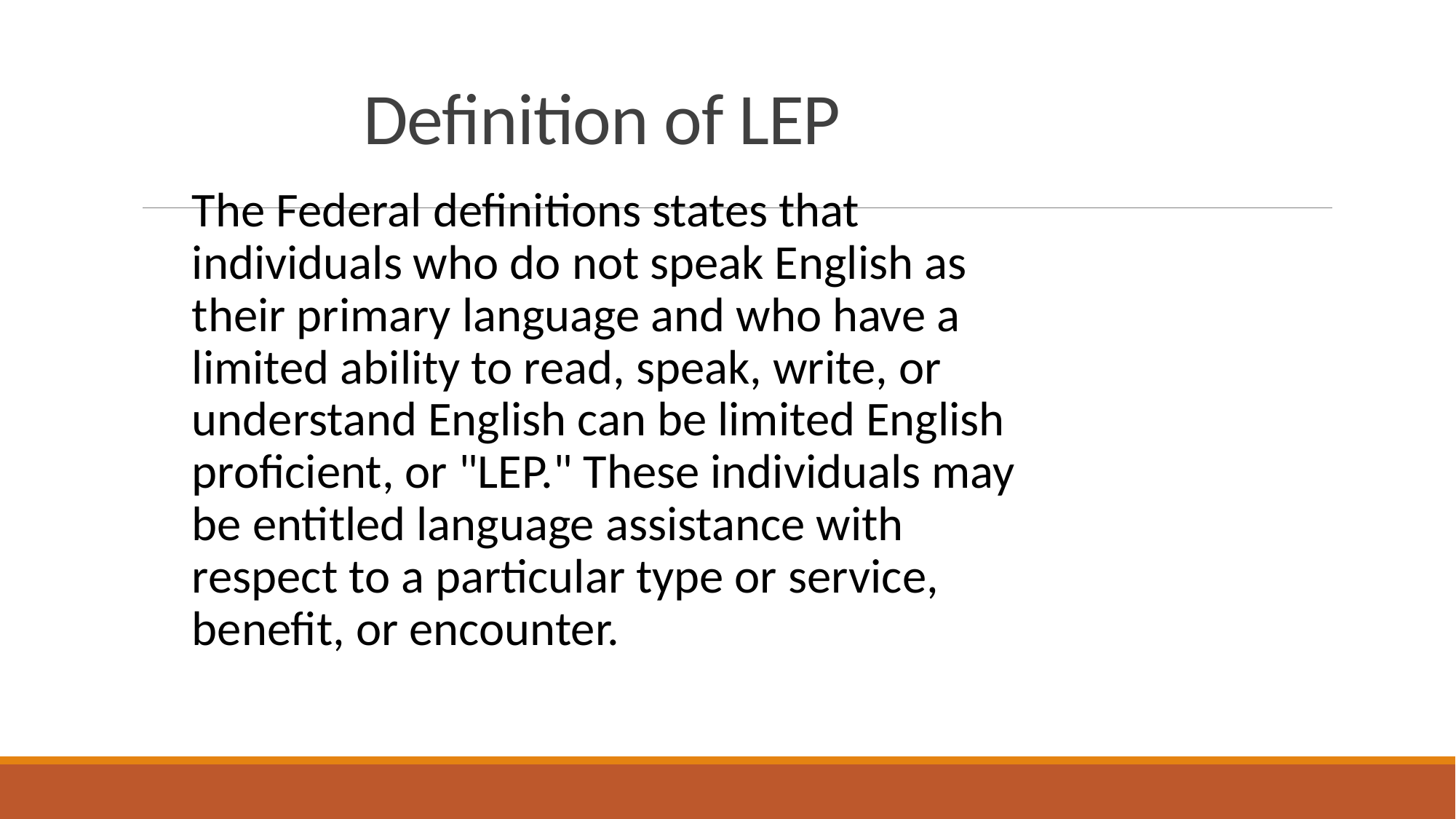

# Definition of LEP
The Federal definitions states that individuals who do not speak English as their primary language and who have a limited ability to read, speak, write, or understand English can be limited English proficient, or "LEP." These individuals may be entitled language assistance with respect to a particular type or service, benefit, or encounter.